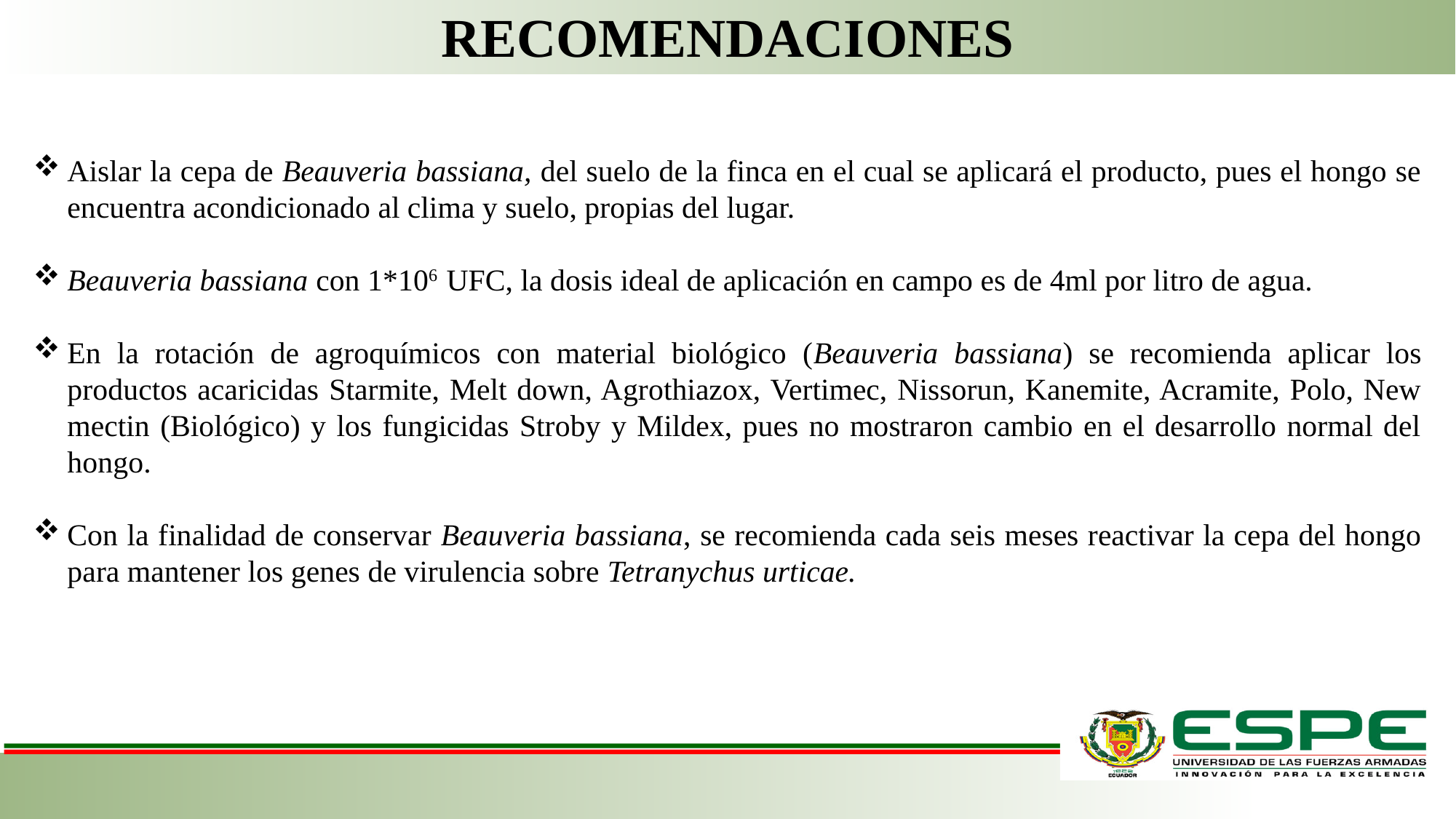

RECOMENDACIONES
Aislar la cepa de Beauveria bassiana, del suelo de la finca en el cual se aplicará el producto, pues el hongo se encuentra acondicionado al clima y suelo, propias del lugar.

Beauveria bassiana con 1*106  UFC, la dosis ideal de aplicación en campo es de 4ml por litro de agua.

En la rotación de agroquímicos con material biológico (Beauveria bassiana) se recomienda aplicar los productos acaricidas Starmite, Melt down, Agrothiazox, Vertimec, Nissorun, Kanemite, Acramite, Polo, New mectin (Biológico) y los fungicidas Stroby y Mildex, pues no mostraron cambio en el desarrollo normal del hongo.

Con la finalidad de conservar Beauveria bassiana, se recomienda cada seis meses reactivar la cepa del hongo para mantener los genes de virulencia sobre Tetranychus urticae.